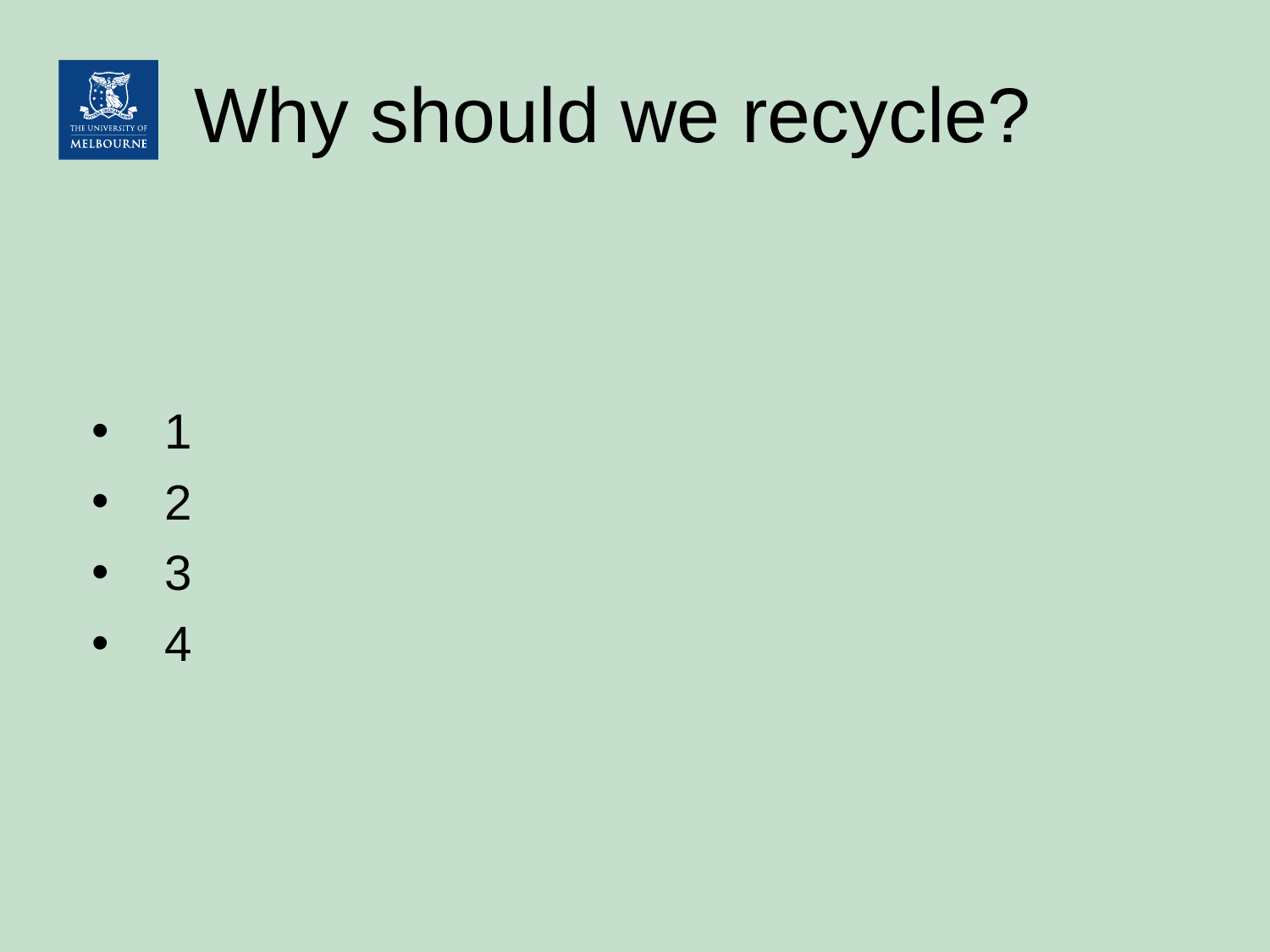

# Why should we recycle?
1
2
3
4